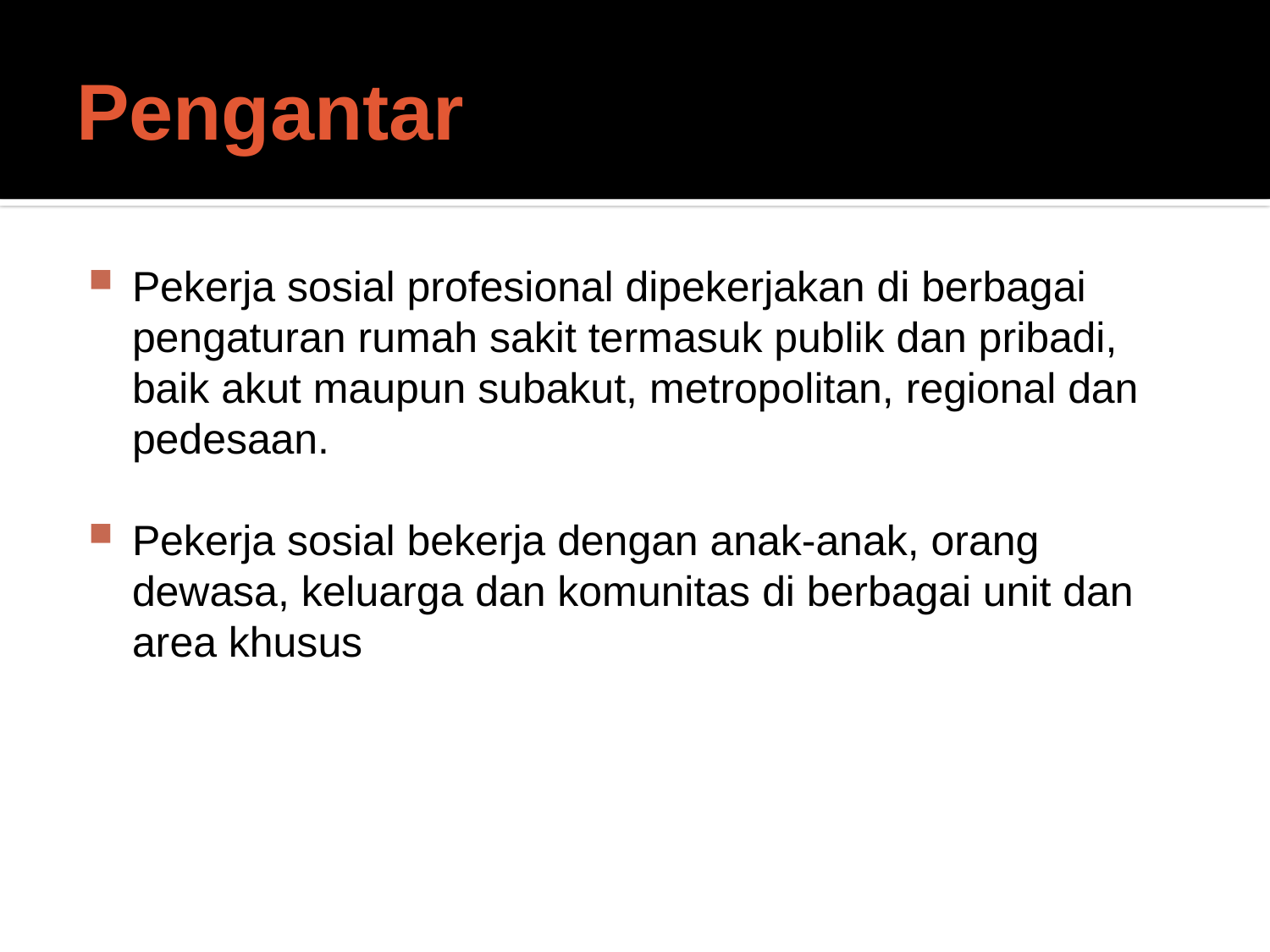

# Pengantar
Pekerja sosial profesional dipekerjakan di berbagai pengaturan rumah sakit termasuk publik dan pribadi, baik akut maupun subakut, metropolitan, regional dan pedesaan.

Pekerja sosial bekerja dengan anak-anak, orang dewasa, keluarga dan komunitas di berbagai unit dan area khusus